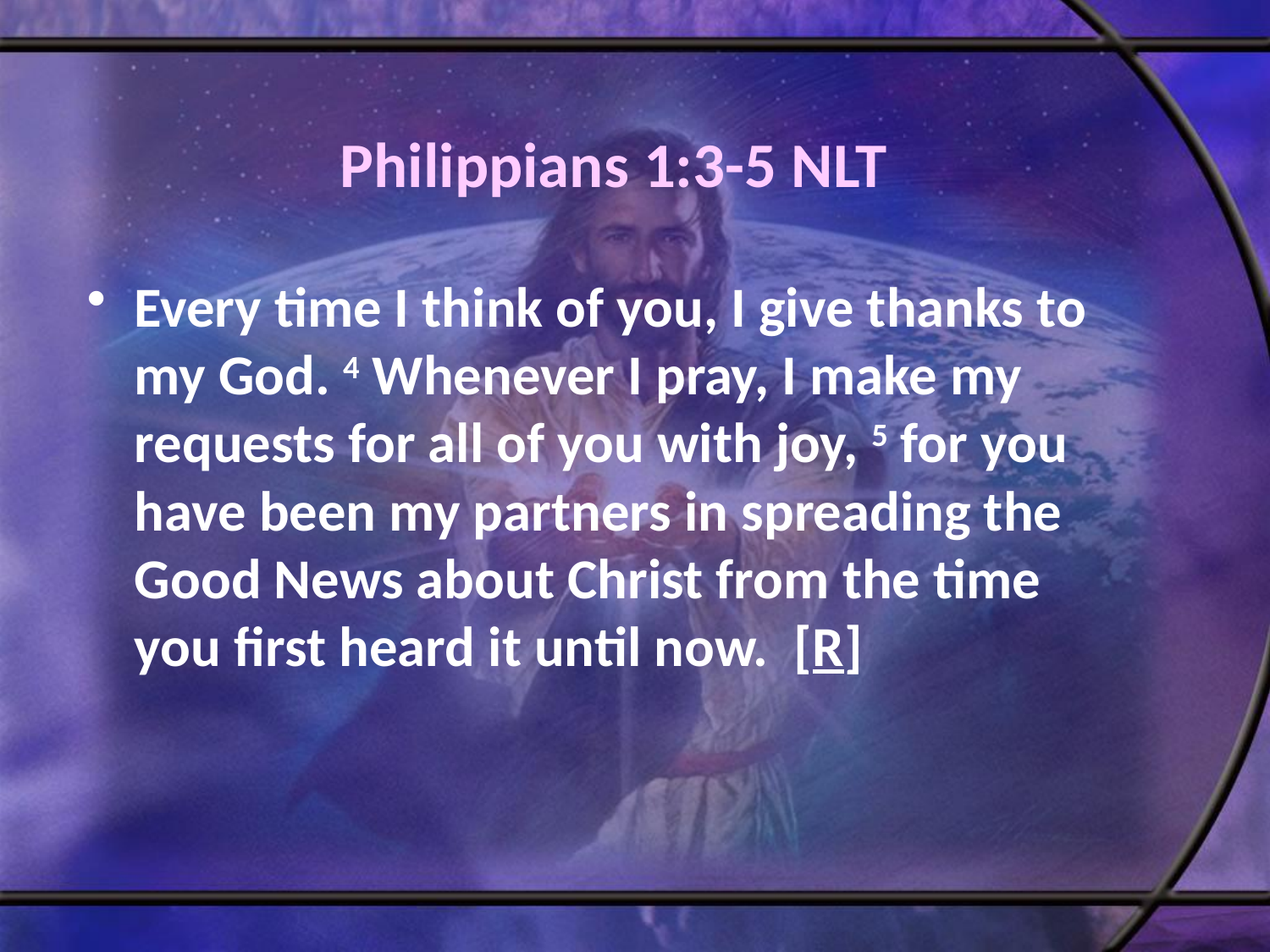

# Philippians 1:3-5 NLT
Every time I think of you, I give thanks to my God. 4 Whenever I pray, I make my requests for all of you with joy, 5 for you have been my partners in spreading the Good News about Christ from the time you first heard it until now.  [R]